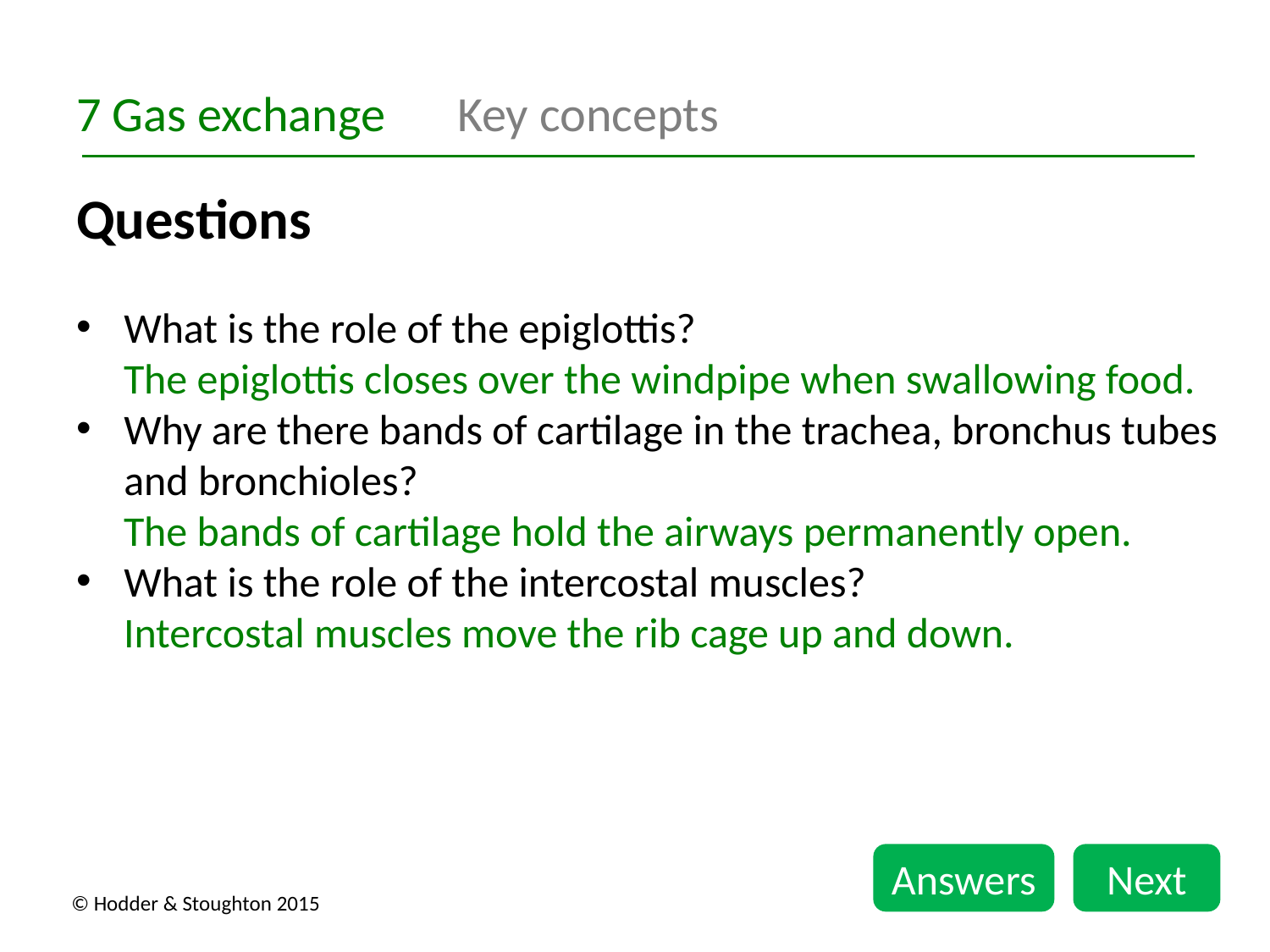

7 Gas exchange	Key concepts
Questions

What is the role of the epiglottis?
The epiglottis closes over the windpipe when swallowing food.
Why are there bands of cartilage in the trachea, bronchus tubes and bronchioles?
The bands of cartilage hold the airways permanently open.
What is the role of the intercostal muscles?
Intercostal muscles move the rib cage up and down.
Answers
Next
© Hodder & Stoughton 2015